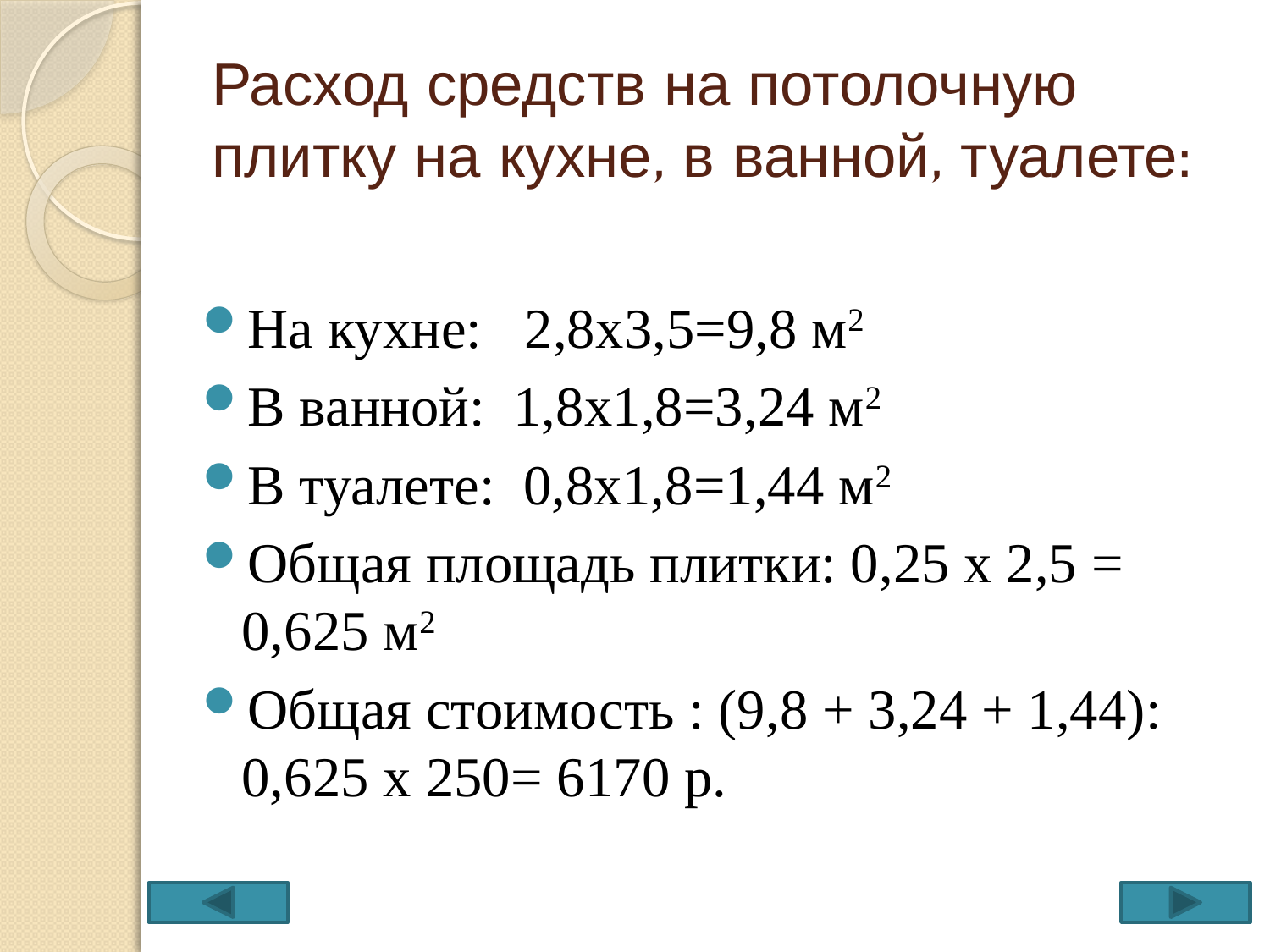

# Расход средств на потолочную плитку на кухне, в ванной, туалете:
На кухне:   2,8х3,5=9,8 м2
В ванной:  1,8х1,8=3,24 м2
В туалете:  0,8х1,8=1,44 м2
Общая площадь плитки: 0,25 х 2,5 = 0,625 м2
Общая стоимость : (9,8 + 3,24 + 1,44): 0,625 х 250= 6170 р.